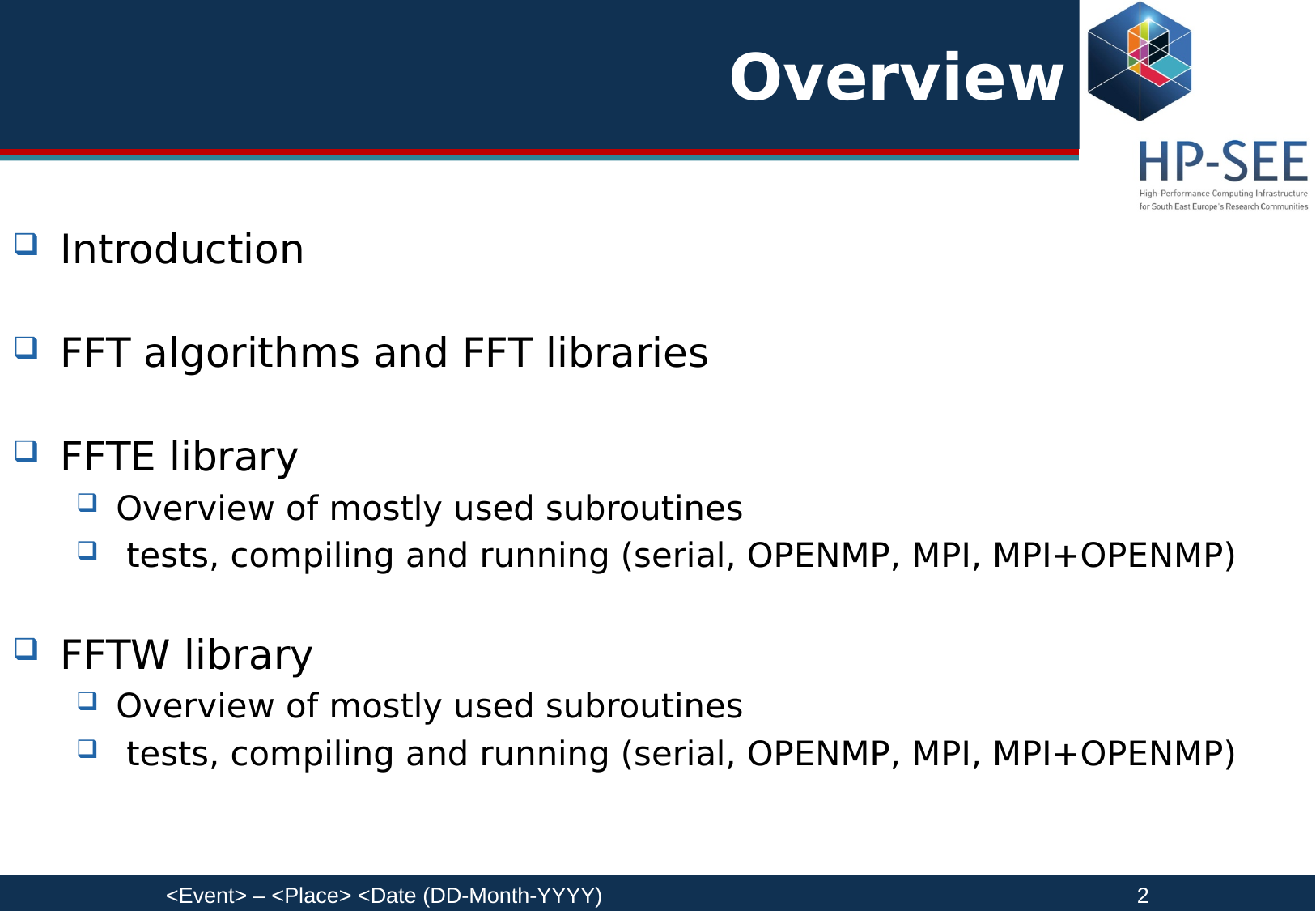

# Overview

Introduction

FFT algorithms and FFT libraries

FFTE library
Overview of mostly used subroutines
 tests, compiling and running (serial, OPENMP, MPI, MPI+OPENMP)

FFTW library
Overview of mostly used subroutines
 tests, compiling and running (serial, OPENMP, MPI, MPI+OPENMP)

<Event> – <Place> <Date (DD-Month-YYYY)					2